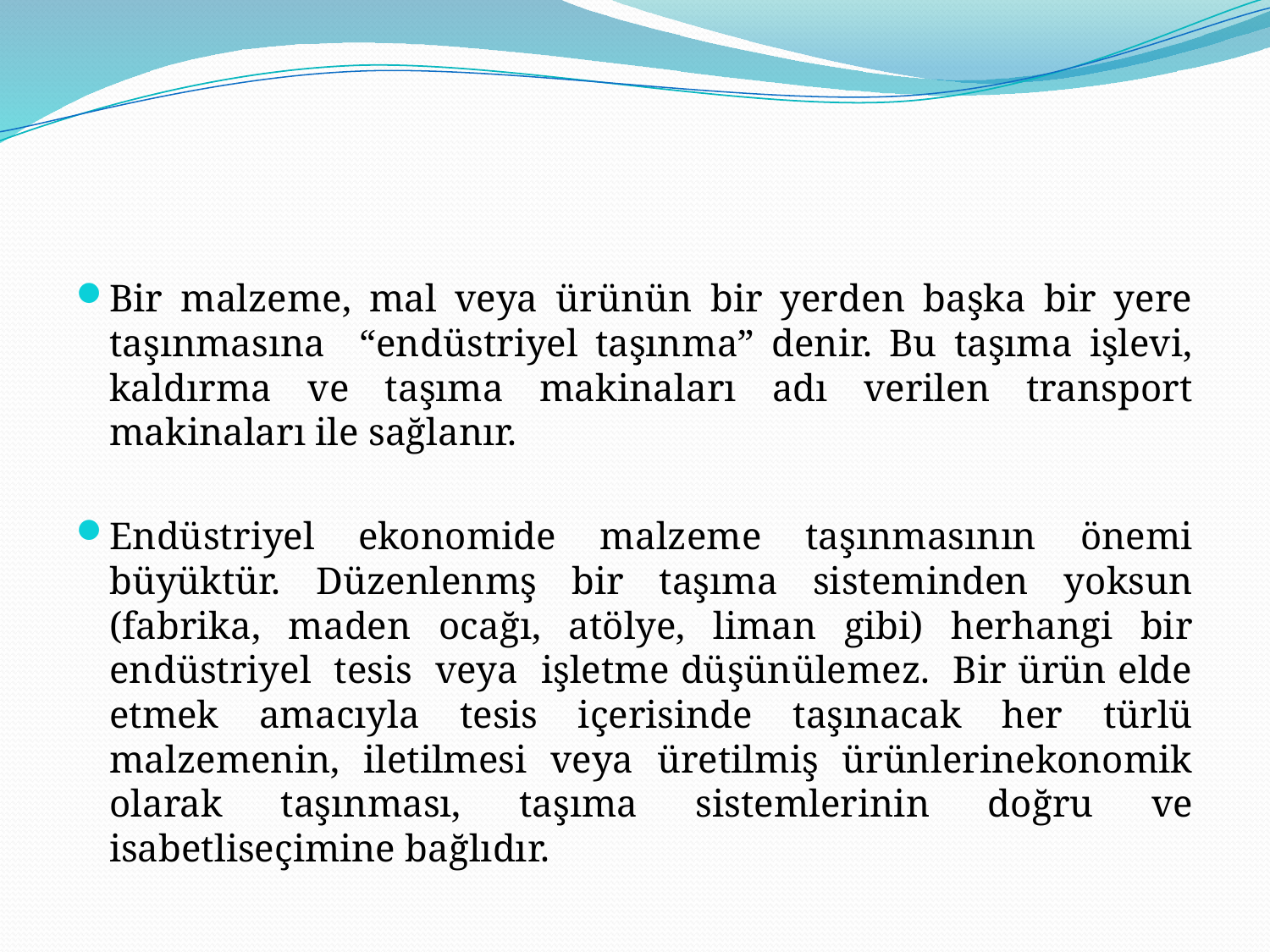

#
Bir malzeme, mal veya ürünün bir yerden başka bir yere taşınmasına  “endüstriyel taşınma” denir. Bu taşıma işlevi, kaldırma ve taşıma makinaları adı verilen transport makinaları ile sağlanır.

Endüstriyel ekonomide malzeme taşınmasının önemi büyüktür. Düzenlenmş bir taşıma sisteminden yoksun (fabrika, maden ocağı, atölye, liman gibi) herhangi bir endüstriyel  tesis  veya  işletme düşünülemez.  Bir ürün elde etmek amacıyla tesis içerisinde taşınacak her türlü malzemenin, iletilmesi veya üretilmiş ürünlerinekonomik olarak taşınması, taşıma sistemlerinin doğru ve isabetliseçimine bağlıdır.